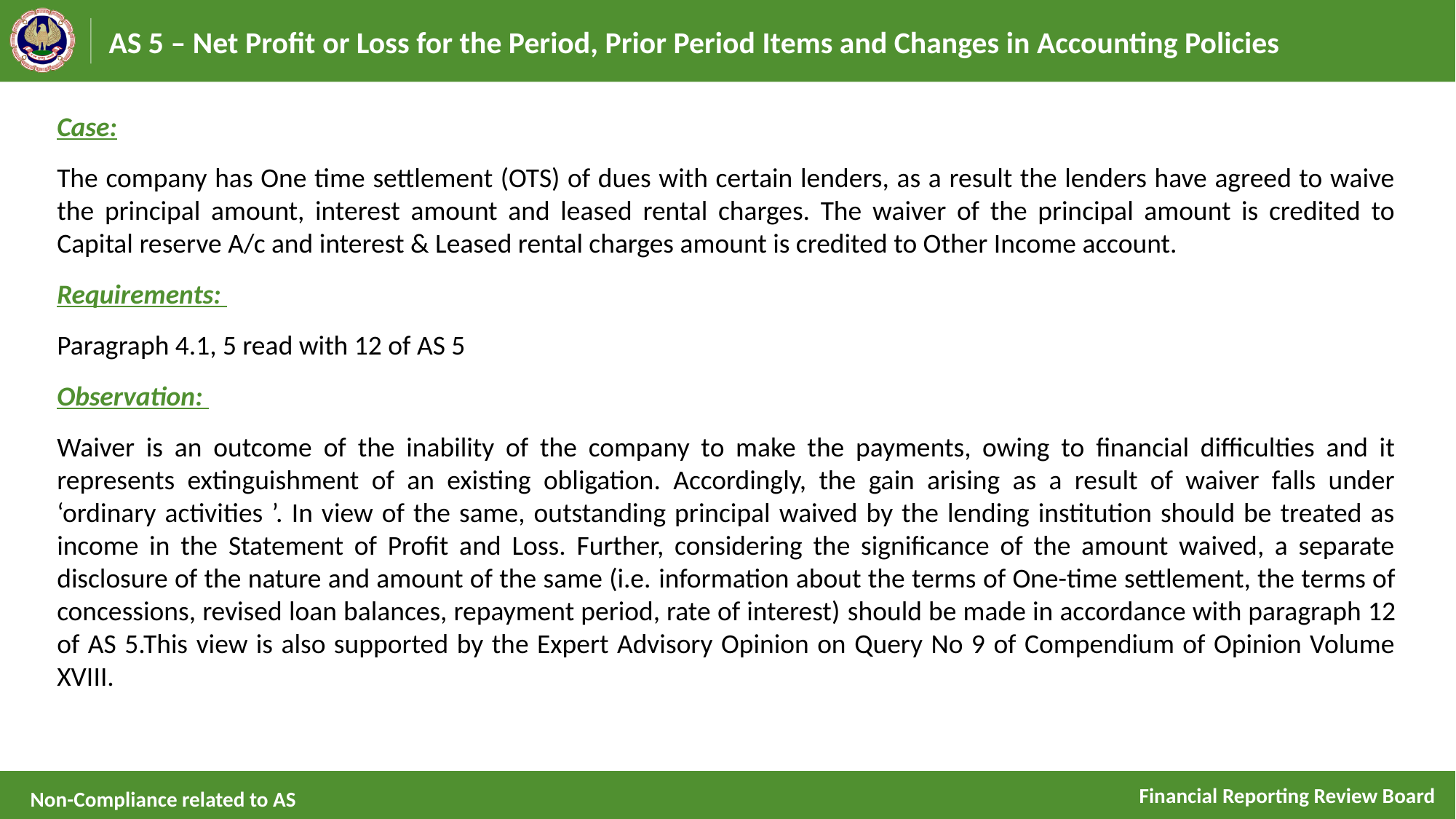

# AS 5 – Net Profit or Loss for the Period, Prior Period Items and Changes in Accounting Policies
Case:
The company has One time settlement (OTS) of dues with certain lenders, as a result the lenders have agreed to waive the principal amount, interest amount and leased rental charges. The waiver of the principal amount is credited to Capital reserve A/c and interest & Leased rental charges amount is credited to Other Income account.
Requirements:
Paragraph 4.1, 5 read with 12 of AS 5
Observation:
Waiver is an outcome of the inability of the company to make the payments, owing to financial difficulties and it represents extinguishment of an existing obligation. Accordingly, the gain arising as a result of waiver falls under ‘ordinary activities ’. In view of the same, outstanding principal waived by the lending institution should be treated as income in the Statement of Profit and Loss. Further, considering the significance of the amount waived, a separate disclosure of the nature and amount of the same (i.e. information about the terms of One-time settlement, the terms of concessions, revised loan balances, repayment period, rate of interest) should be made in accordance with paragraph 12 of AS 5.This view is also supported by the Expert Advisory Opinion on Query No 9 of Compendium of Opinion Volume XVIII.

Non-Compliance related to AS